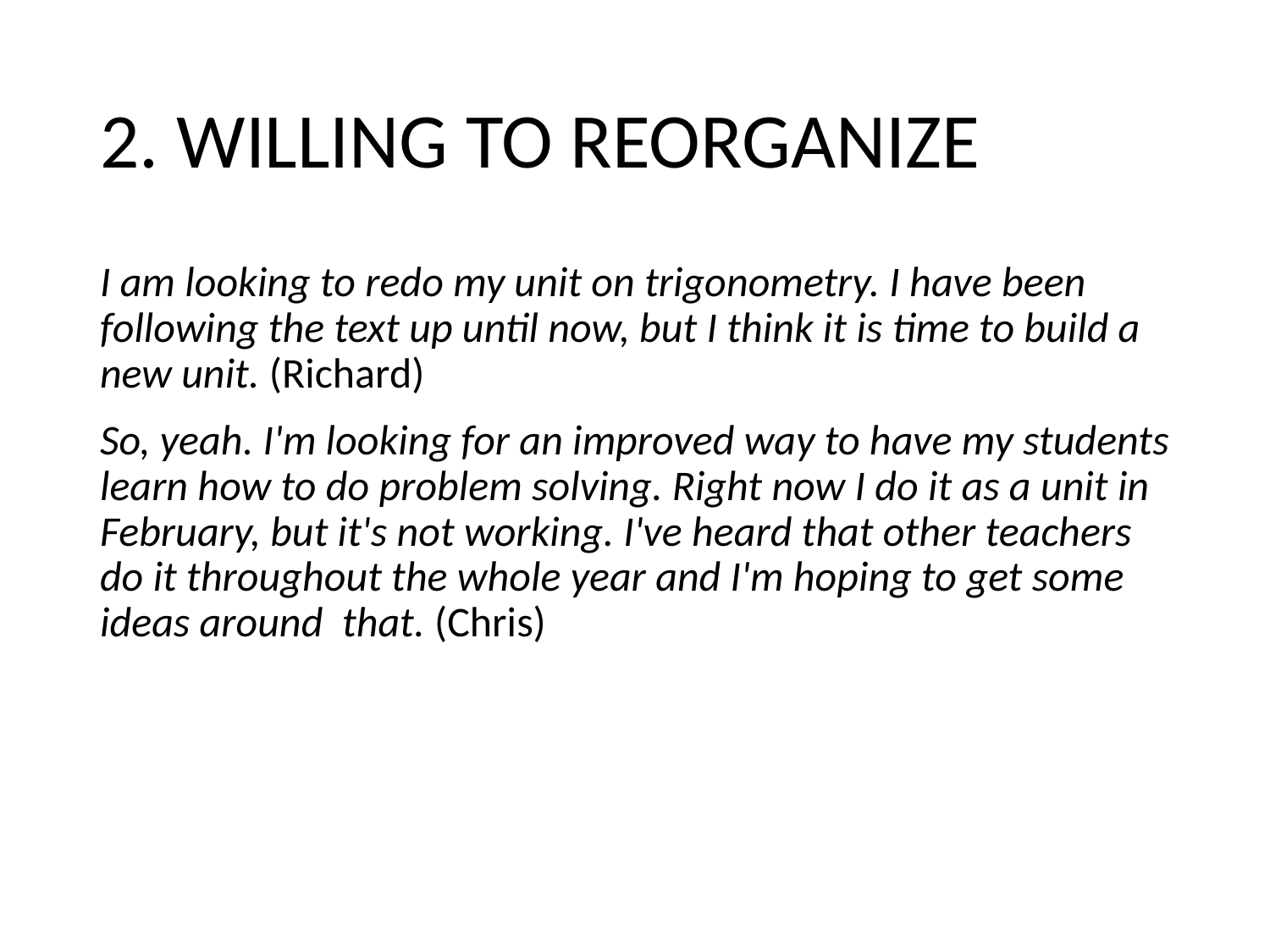

# 2. WILLING TO REORGANIZE
I am looking to redo my unit on trigonometry. I have been following the text up until now, but I think it is time to build a new unit. (Richard)
So, yeah. I'm looking for an improved way to have my students learn how to do problem solving. Right now I do it as a unit in February, but it's not working. I've heard that other teachers do it throughout the whole year and I'm hoping to get some ideas around  that. (Chris)